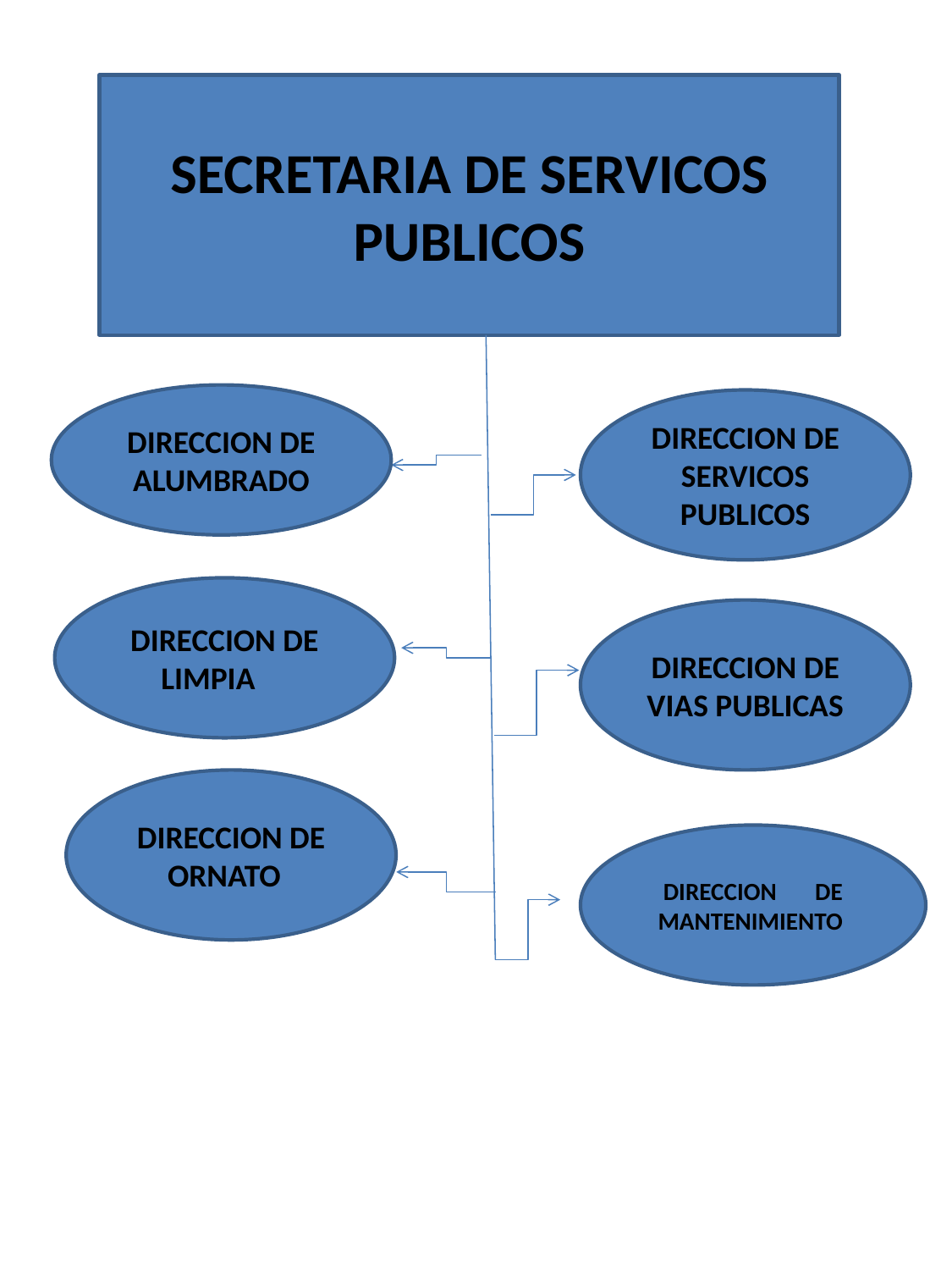

SECRETARIA DE SERVICOS PUBLICOS
DIRECCION DE ALUMBRADO
DIRECCION DE SERVICOS PUBLICOS
DIRECCION DE LIMPIA
DIRECCION DE VIAS PUBLICAS
DIRECCION DE ORNATO
DIRECCION       DE MANTENIMIENTO